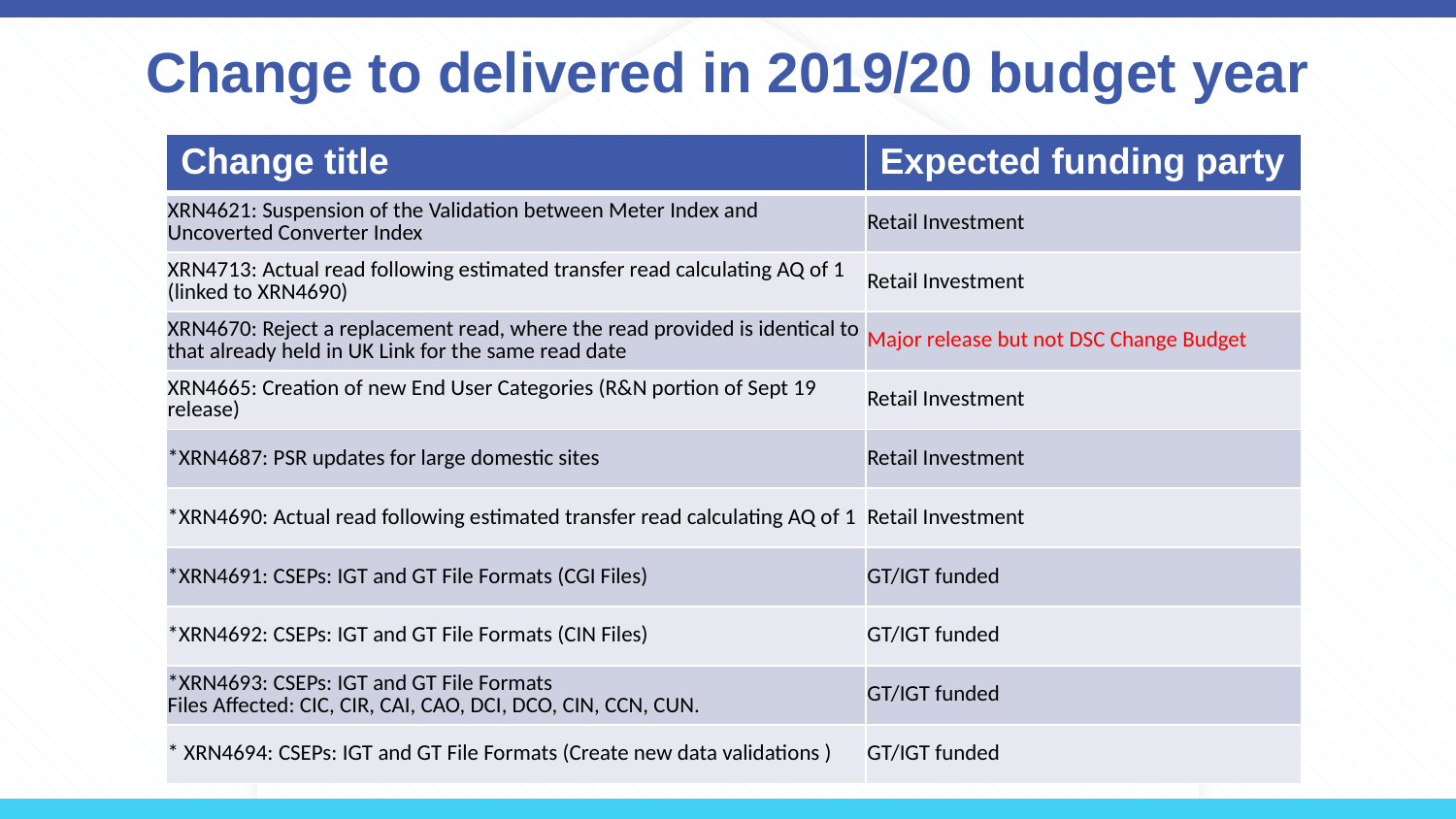

# Change to delivered in 2019/20 budget year
| Change title | Expected funding party |
| --- | --- |
| XRN4621: Suspension of the Validation between Meter Index and Uncoverted Converter Index | Retail Investment |
| XRN4713: Actual read following estimated transfer read calculating AQ of 1 (linked to XRN4690) | Retail Investment |
| XRN4670: Reject a replacement read, where the read provided is identical to that already held in UK Link for the same read date | Major release but not DSC Change Budget |
| XRN4665: Creation of new End User Categories (R&N portion of Sept 19 release) | Retail Investment |
| \*XRN4687: PSR updates for large domestic sites | Retail Investment |
| \*XRN4690: Actual read following estimated transfer read calculating AQ of 1 | Retail Investment |
| \*XRN4691: CSEPs: IGT and GT File Formats (CGI Files) | GT/IGT funded |
| \*XRN4692: CSEPs: IGT and GT File Formats (CIN Files) | GT/IGT funded |
| \*XRN4693: CSEPs: IGT and GT File Formats Files Affected: CIC, CIR, CAI, CAO, DCI, DCO, CIN, CCN, CUN. | GT/IGT funded |
| \* XRN4694: CSEPs: IGT and GT File Formats (Create new data validations ) | GT/IGT funded |